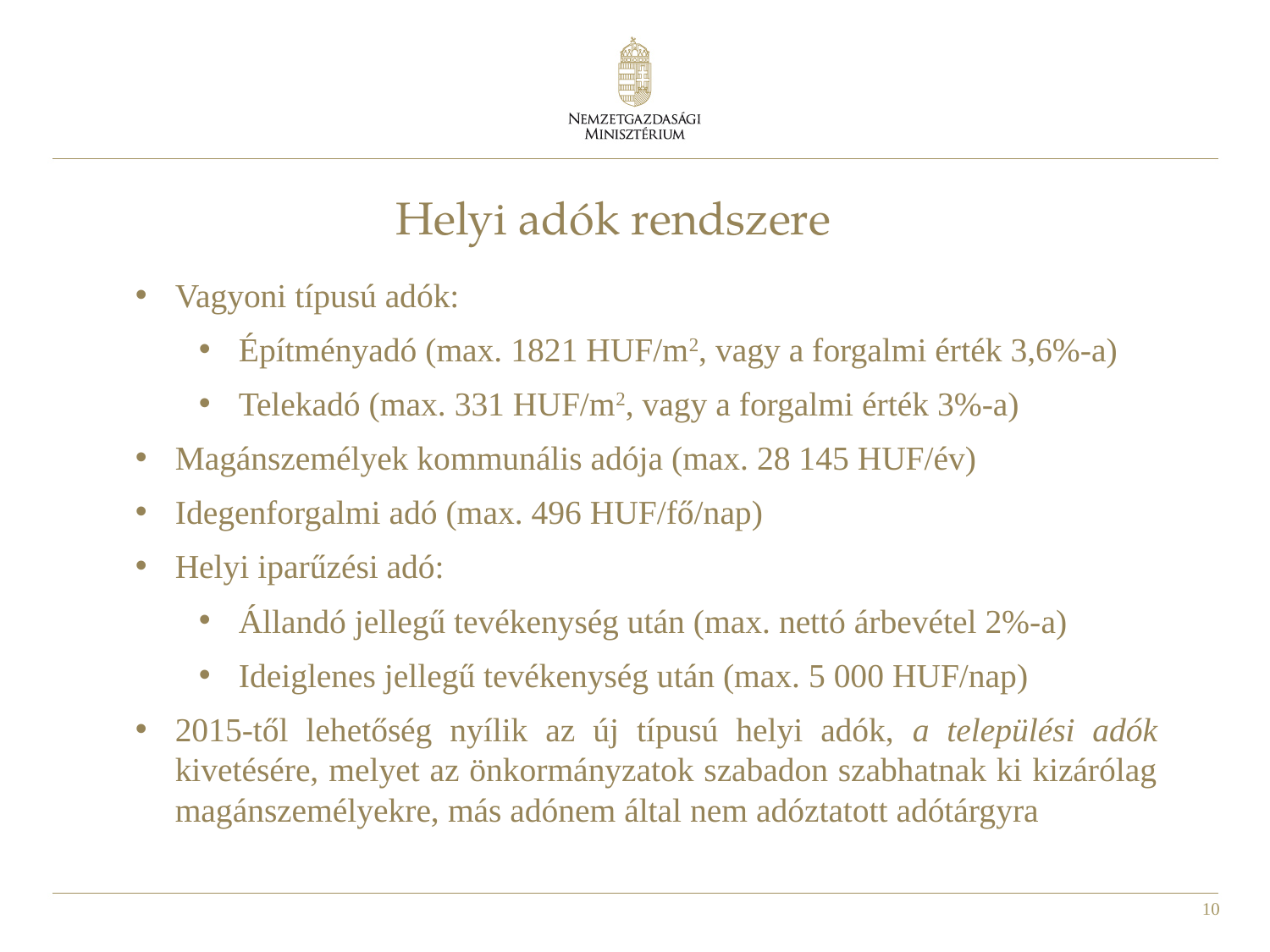

Helyi adók rendszere
Vagyoni típusú adók:
Építményadó (max. 1821 HUF/m2, vagy a forgalmi érték 3,6%-a)
Telekadó (max. 331 HUF/m2, vagy a forgalmi érték 3%-a)
Magánszemélyek kommunális adója (max. 28 145 HUF/év)
Idegenforgalmi adó (max. 496 HUF/fő/nap)
Helyi iparűzési adó:
Állandó jellegű tevékenység után (max. nettó árbevétel 2%-a)
Ideiglenes jellegű tevékenység után (max. 5 000 HUF/nap)
2015-től lehetőség nyílik az új típusú helyi adók, a települési adók kivetésére, melyet az önkormányzatok szabadon szabhatnak ki kizárólag magánszemélyekre, más adónem által nem adóztatott adótárgyra